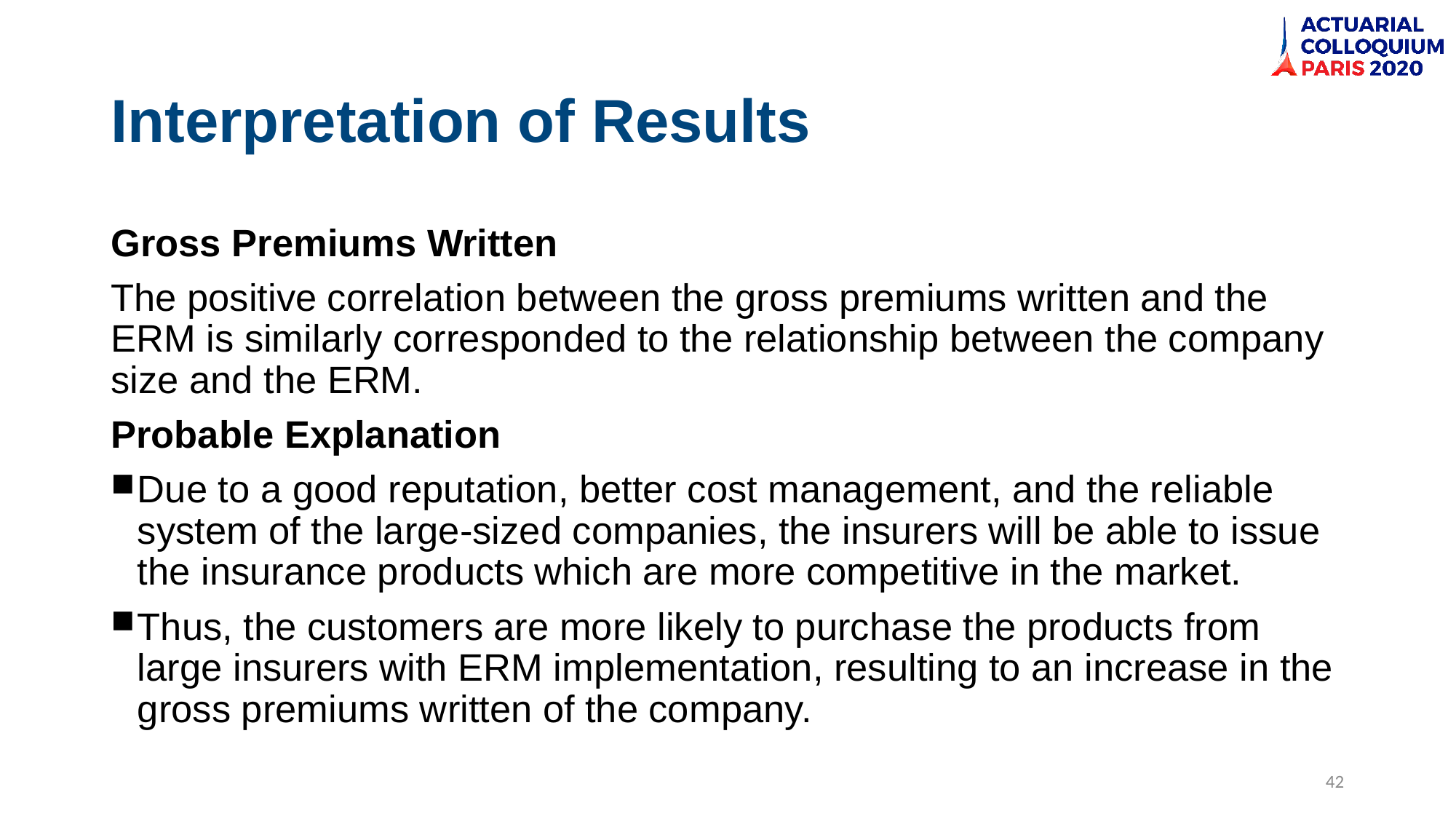

# Interpretation of Results
Gross Premiums Written
The positive correlation between the gross premiums written and the ERM is similarly corresponded to the relationship between the company size and the ERM.
Probable Explanation
Due to a good reputation, better cost management, and the reliable system of the large-sized companies, the insurers will be able to issue the insurance products which are more competitive in the market.
Thus, the customers are more likely to purchase the products from large insurers with ERM implementation, resulting to an increase in the gross premiums written of the company.

42